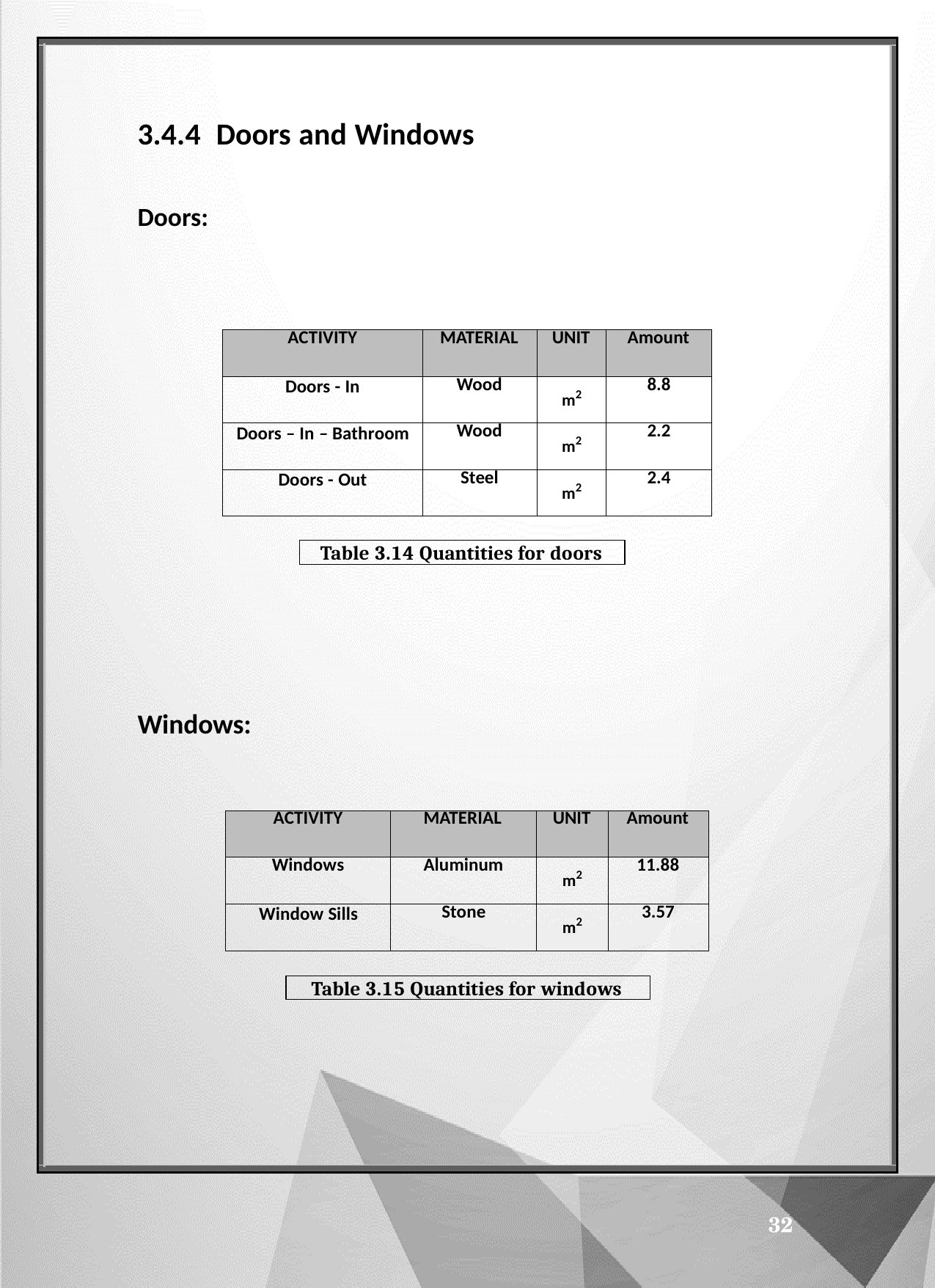

3.4.4  Doors and Windows

Doors:
| ACTIVITY | MATERIAL | UNIT | Amount |
| --- | --- | --- | --- |
| Doors - In | Wood | m2 | 8.8 |
| Doors – In – Bathroom | Wood | m2 | 2.2 |
| Doors - Out | Steel | m2 | 2.4 |
Table 3.14 Quantities for doors
Windows:
| ACTIVITY | MATERIAL | UNIT | Amount |
| --- | --- | --- | --- |
| Windows | Aluminum | m2 | 11.88 |
| Window Sills | Stone | m2 | 3.57 |
Table 3.15 Quantities for windows

32